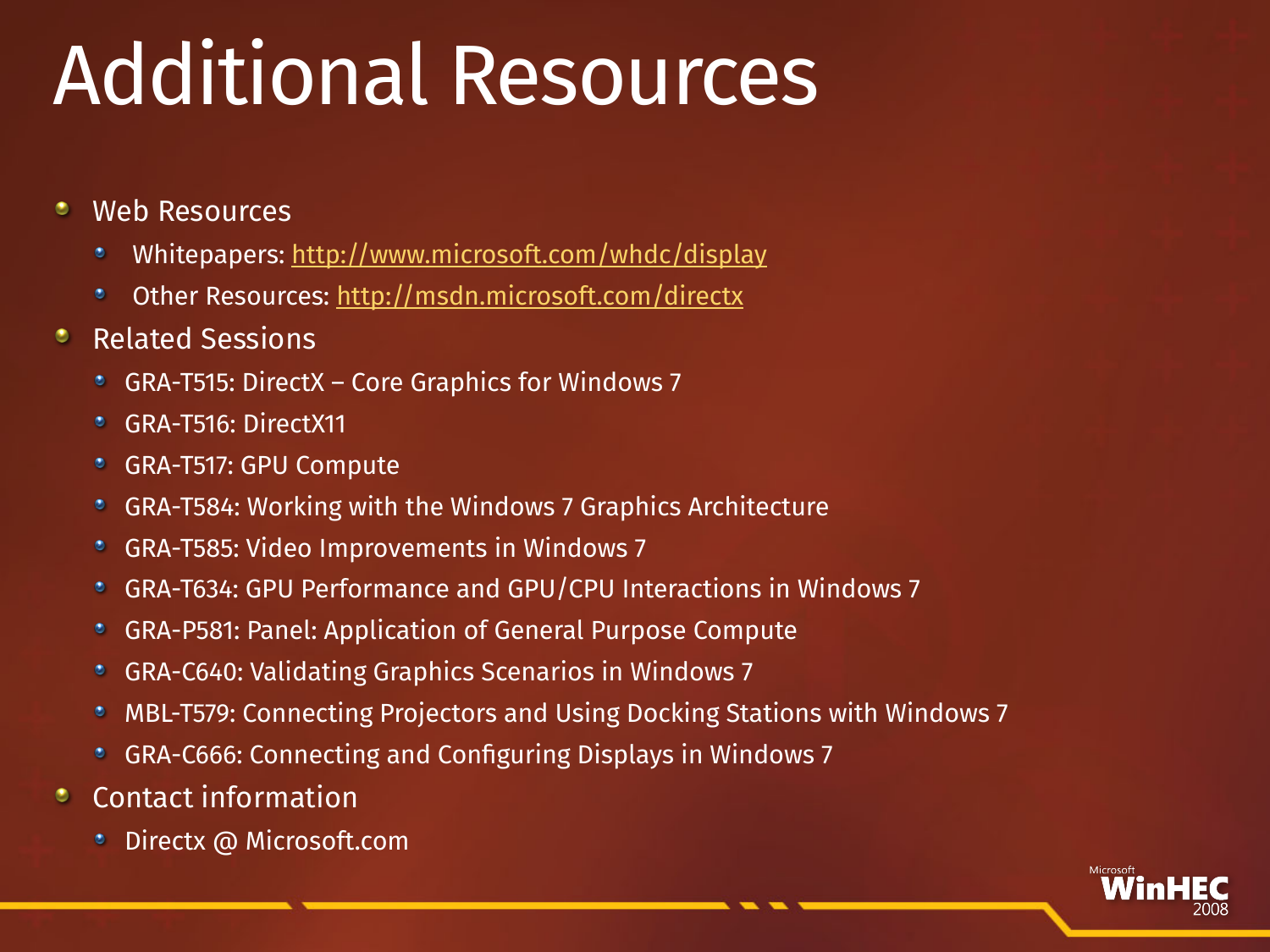

# Additional Resources
Web Resources
Whitepapers: http://www.microsoft.com/whdc/display
Other Resources: http://msdn.microsoft.com/directx
Related Sessions
GRA-T515: DirectX – Core Graphics for Windows 7
GRA-T516: DirectX11
GRA-T517: GPU Compute
GRA-T584: Working with the Windows 7 Graphics Architecture
GRA-T585: Video Improvements in Windows 7
GRA-T634: GPU Performance and GPU/CPU Interactions in Windows 7
GRA-P581: Panel: Application of General Purpose Compute
GRA-C640: Validating Graphics Scenarios in Windows 7
MBL-T579: Connecting Projectors and Using Docking Stations with Windows 7
GRA-C666: Connecting and Configuring Displays in Windows 7
Contact information
Directx @ Microsoft.com